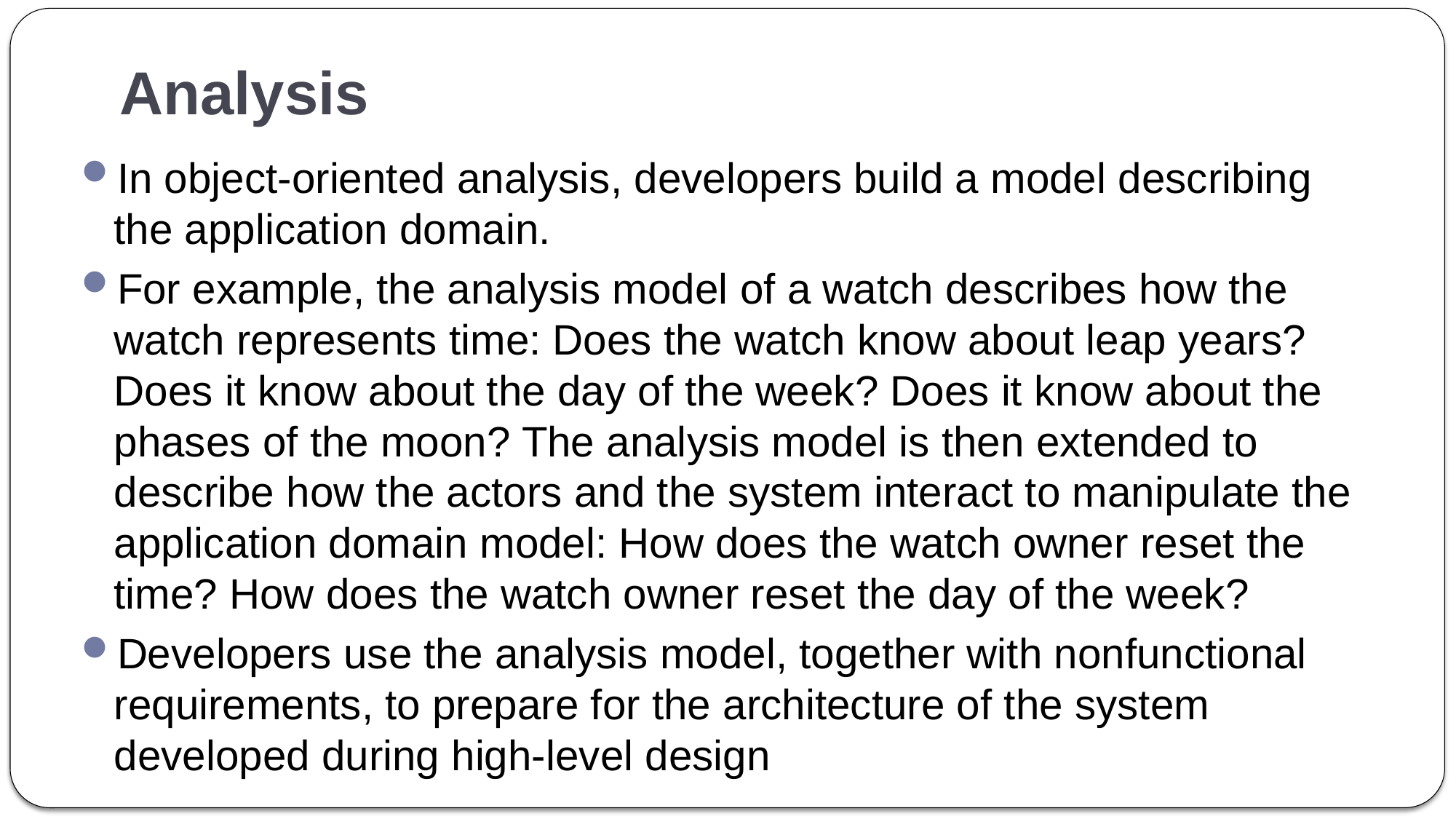

# Analysis
In object-oriented analysis, developers build a model describing the application domain.
For example, the analysis model of a watch describes how the watch represents time: Does the watch know about leap years? Does it know about the day of the week? Does it know about the phases of the moon? The analysis model is then extended to describe how the actors and the system interact to manipulate the application domain model: How does the watch owner reset the time? How does the watch owner reset the day of the week?
Developers use the analysis model, together with nonfunctional requirements, to prepare for the architecture of the system developed during high-level design